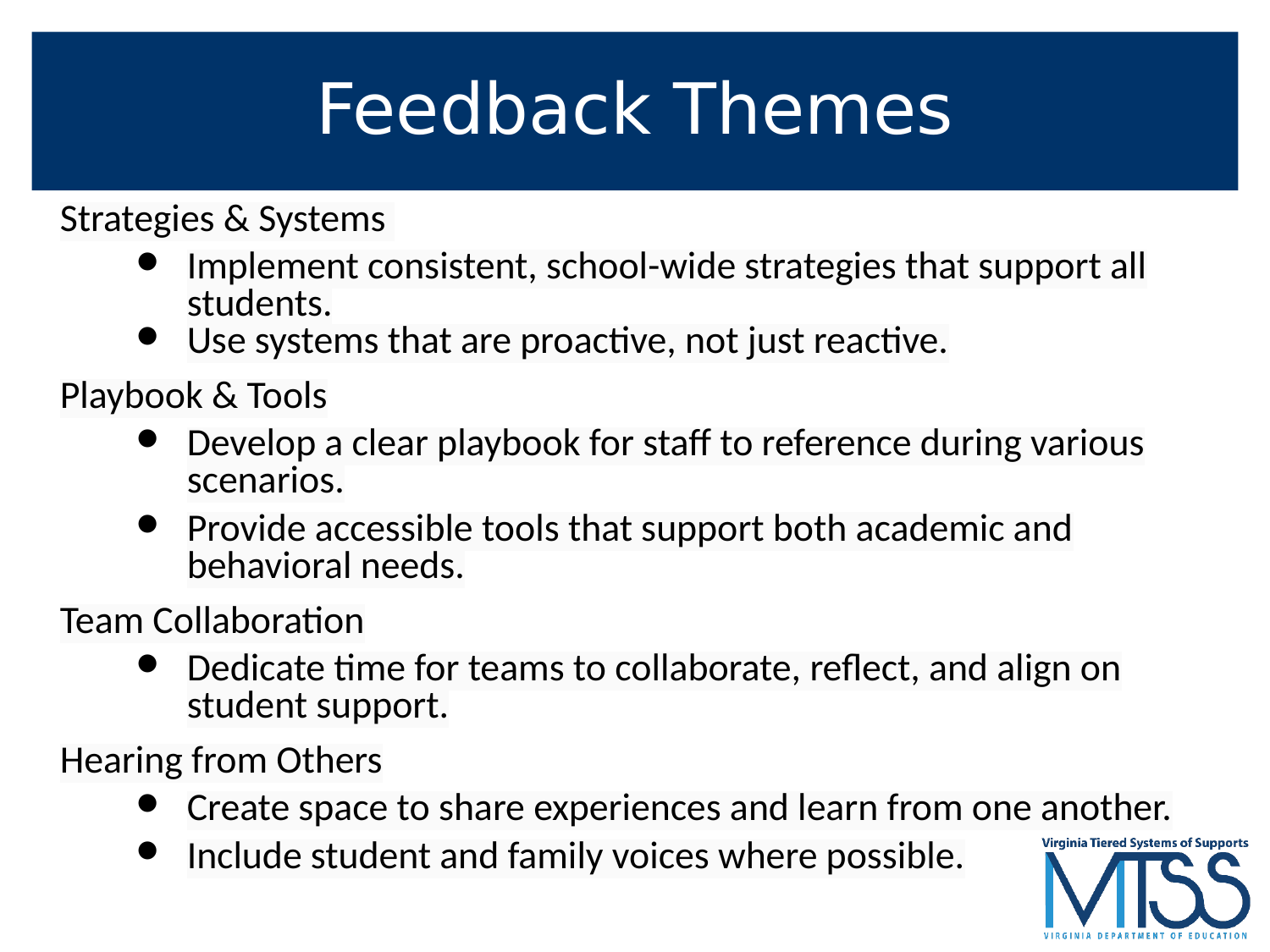

# Feedback Themes
Strategies & Systems
Implement consistent, school-wide strategies that support all students.
Use systems that are proactive, not just reactive.
Playbook & Tools
Develop a clear playbook for staff to reference during various scenarios.
Provide accessible tools that support both academic and behavioral needs.
Team Collaboration
Dedicate time for teams to collaborate, reflect, and align on student support.
Hearing from Others
Create space to share experiences and learn from one another.
Include student and family voices where possible.